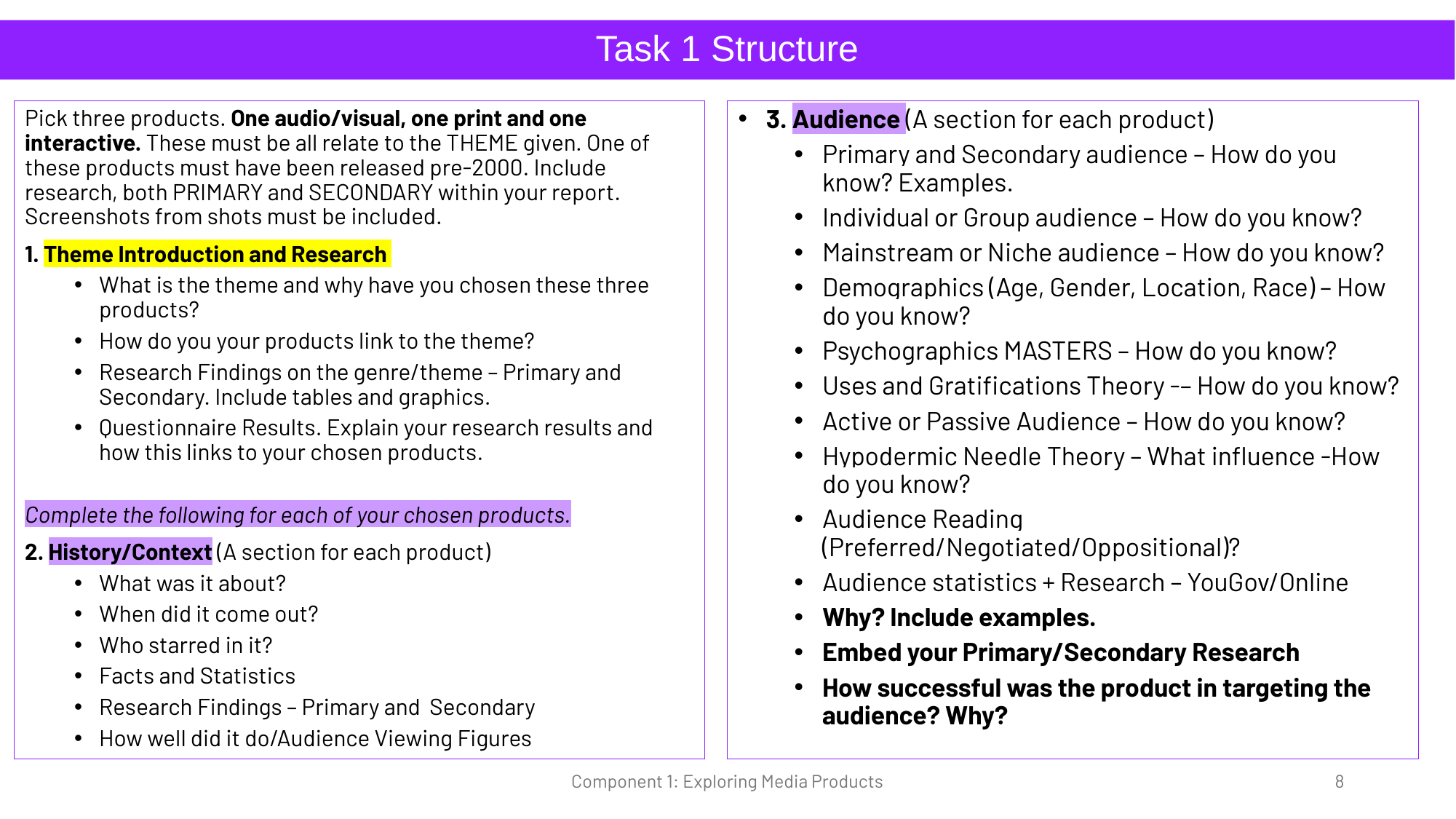

# Task 1 Structure
Pick three products. One audio/visual, one print and one interactive. These must be all relate to the THEME given. One of these products must have been released pre-2000. Include research, both PRIMARY and SECONDARY within your report. Screenshots from shots must be included.
1. Theme Introduction and Research
What is the theme and why have you chosen these three products?
How do you your products link to the theme?
Research Findings on the genre/theme – Primary and Secondary. Include tables and graphics.
Questionnaire Results. Explain your research results and how this links to your chosen products.
Complete the following for each of your chosen products.
2. History/Context (A section for each product)
What was it about?
When did it come out?
Who starred in it?
Facts and Statistics
Research Findings – Primary and  Secondary
How well did it do/Audience Viewing Figures
3. Audience (A section for each product)
Primary and Secondary audience – How do you know? Examples.
Individual or Group audience – How do you know?
Mainstream or Niche audience – How do you know?
Demographics (Age, Gender, Location, Race) – How do you know?
Psychographics MASTERS – How do you know?
Uses and Gratifications Theory -– How do you know?
Active or Passive Audience – How do you know?
Hypodermic Needle Theory – What influence -How do you know?
Audience Reading (Preferred/Negotiated/Oppositional)?
Audience statistics + Research – YouGov/Online
Why? Include examples.
Embed your Primary/Secondary Research
How successful was the product in targeting the audience? Why?
Component 1: Exploring Media Products
8